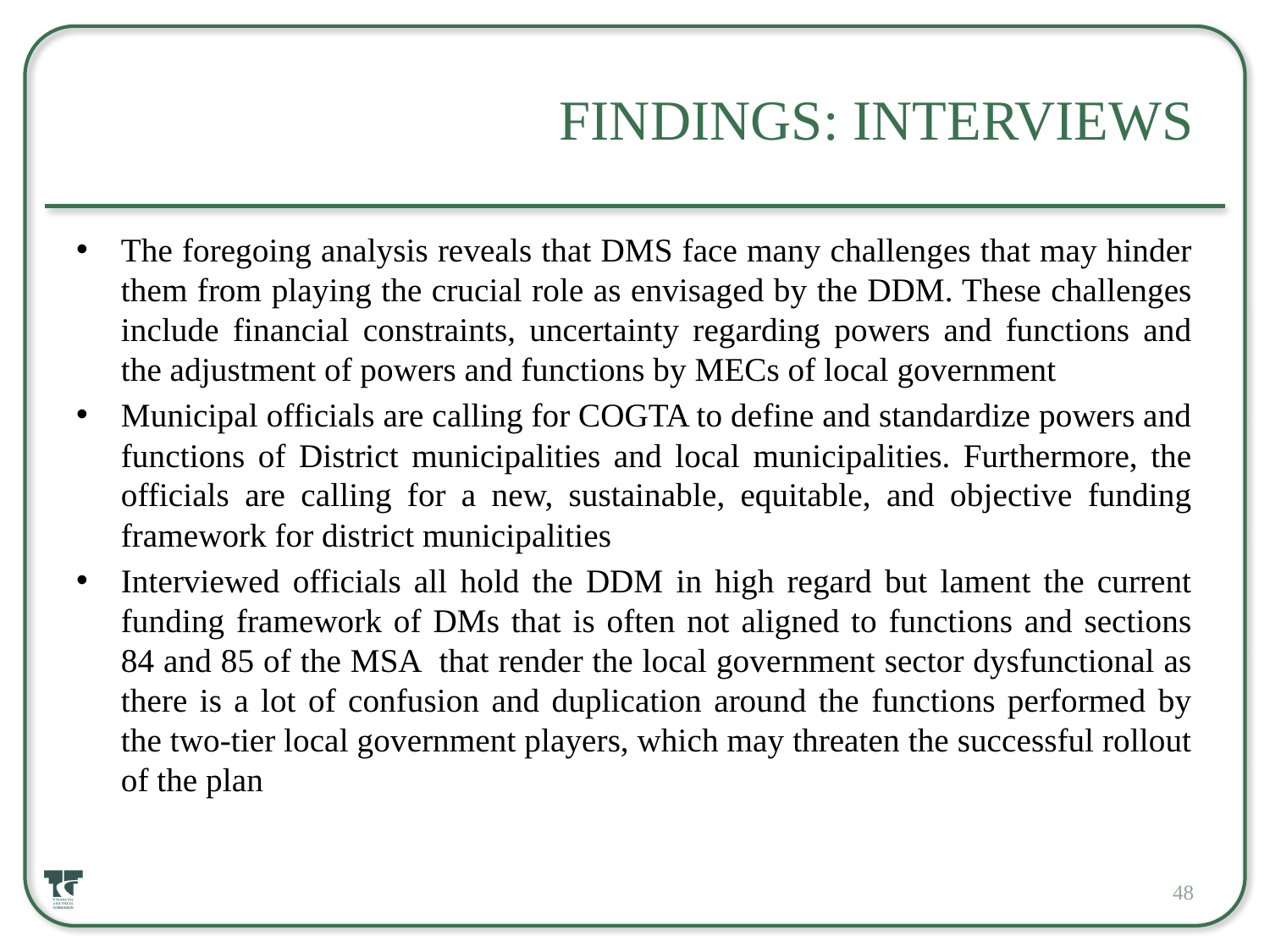

# Findings: Interviews
The foregoing analysis reveals that DMS face many challenges that may hinder them from playing the crucial role as envisaged by the DDM. These challenges include financial constraints, uncertainty regarding powers and functions and the adjustment of powers and functions by MECs of local government
Municipal officials are calling for COGTA to define and standardize powers and functions of District municipalities and local municipalities. Furthermore, the officials are calling for a new, sustainable, equitable, and objective funding framework for district municipalities
Interviewed officials all hold the DDM in high regard but lament the current funding framework of DMs that is often not aligned to functions and sections 84 and 85 of the MSA  that render the local government sector dysfunctional as there is a lot of confusion and duplication around the functions performed by the two-tier local government players, which may threaten the successful rollout of the plan

48